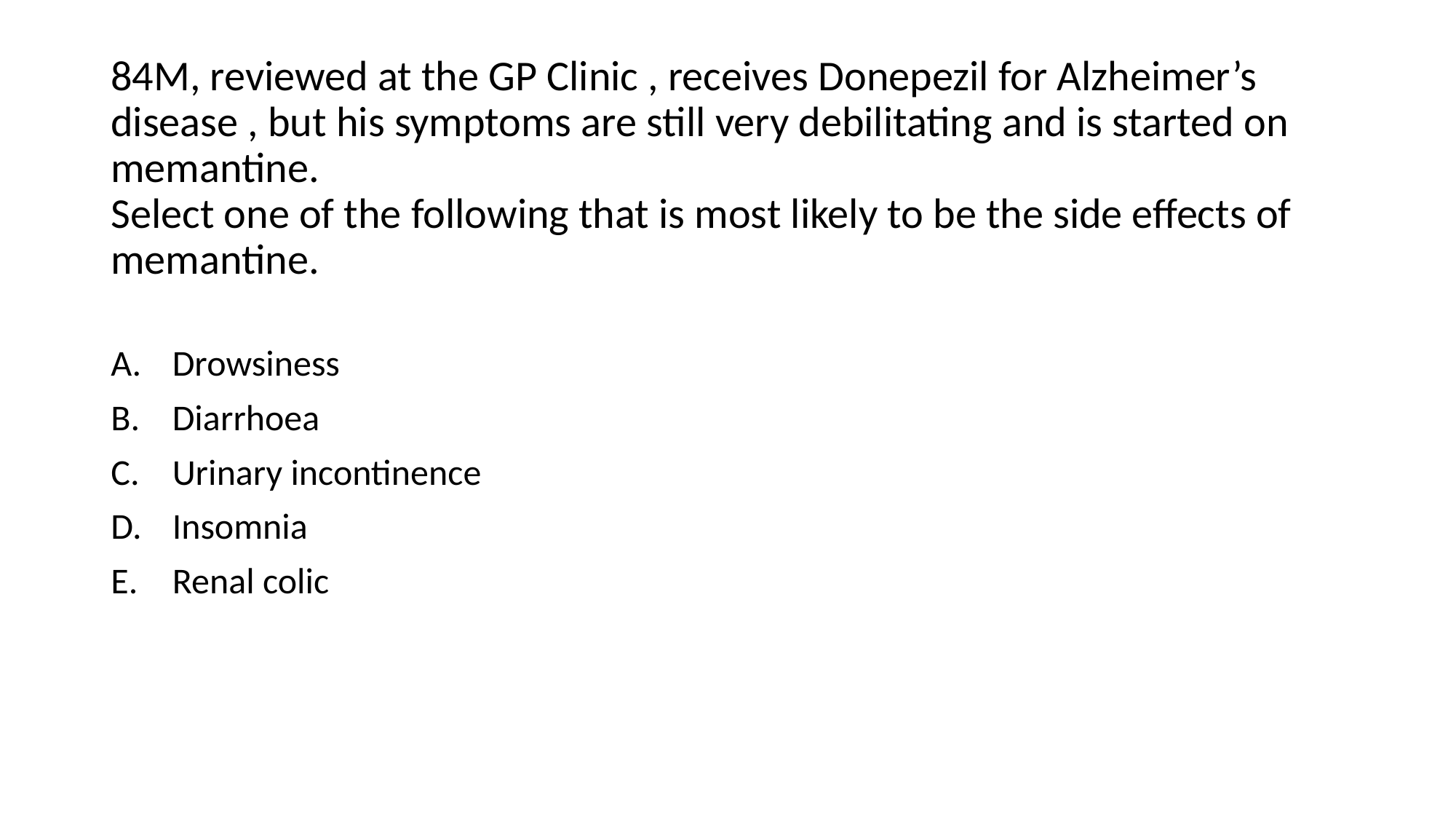

# 84M, reviewed at the GP Clinic , receives Donepezil for Alzheimer’s disease , but his symptoms are still very debilitating and is started on memantine. Select one of the following that is most likely to be the side effects of memantine.
Drowsiness
Diarrhoea
Urinary incontinence
Insomnia
Renal colic